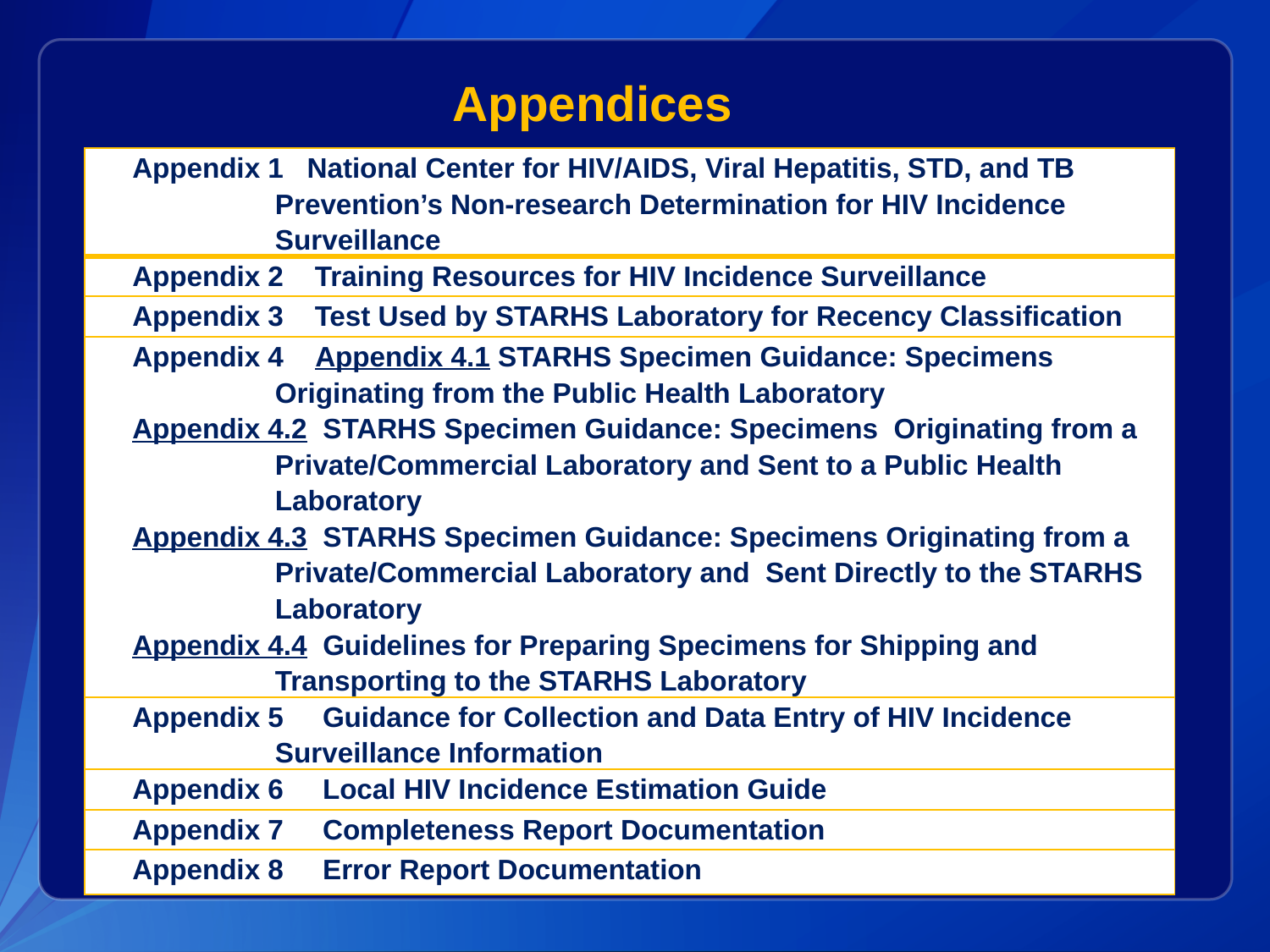

# Appendices
| Appendix 1 National Center for HIV/AIDS, Viral Hepatitis, STD, and TB Prevention’s Non-research Determination for HIV Incidence Surveillance |
| --- |
| Appendix 2 Training Resources for HIV Incidence Surveillance |
| Appendix 3 Test Used by STARHS Laboratory for Recency Classification |
| Appendix 4 Appendix 4.1 STARHS Specimen Guidance: Specimens Originating from the Public Health Laboratory Appendix 4.2 STARHS Specimen Guidance: Specimens Originating from a Private/Commercial Laboratory and Sent to a Public Health Laboratory Appendix 4.3 STARHS Specimen Guidance: Specimens Originating from a Private/Commercial Laboratory and Sent Directly to the STARHS Laboratory Appendix 4.4 Guidelines for Preparing Specimens for Shipping and Transporting to the STARHS Laboratory |
| Appendix 5 Guidance for Collection and Data Entry of HIV Incidence Surveillance Information |
| Appendix 6 Local HIV Incidence Estimation Guide |
| Appendix 7 Completeness Report Documentation |
| Appendix 8 Error Report Documentation |